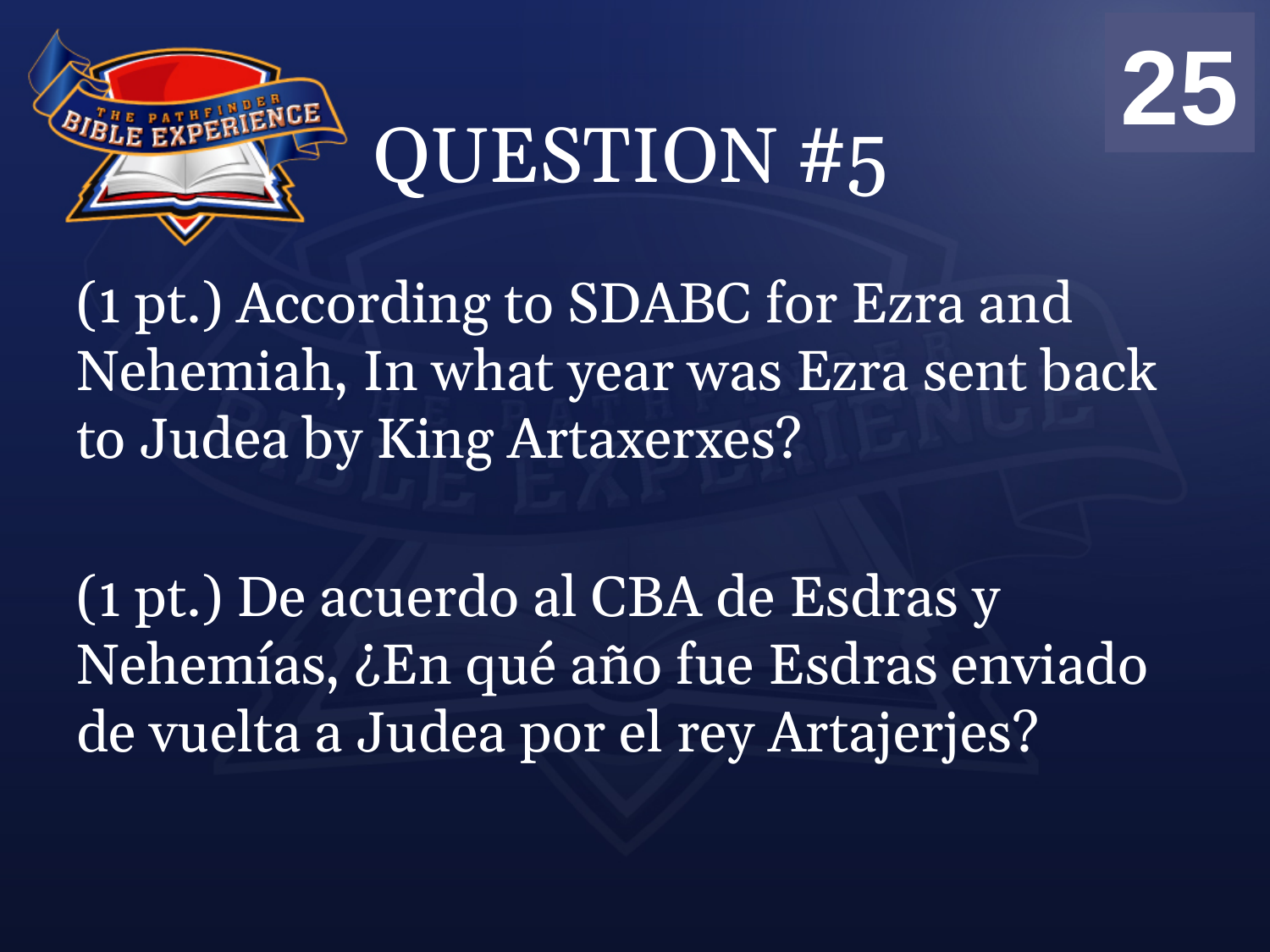

00
01
02
03
04
05
06
07
08
09
10
11
12
13
14
15
16
17
18
19
20
21
22
23
24
25
# QUESTION #5
(1 pt.) According to SDABC for Ezra and Nehemiah, In what year was Ezra sent back to Judea by King Artaxerxes?

(1 pt.) De acuerdo al CBA de Esdras y Nehemías, ¿En qué año fue Esdras enviado de vuelta a Judea por el rey Artajerjes?